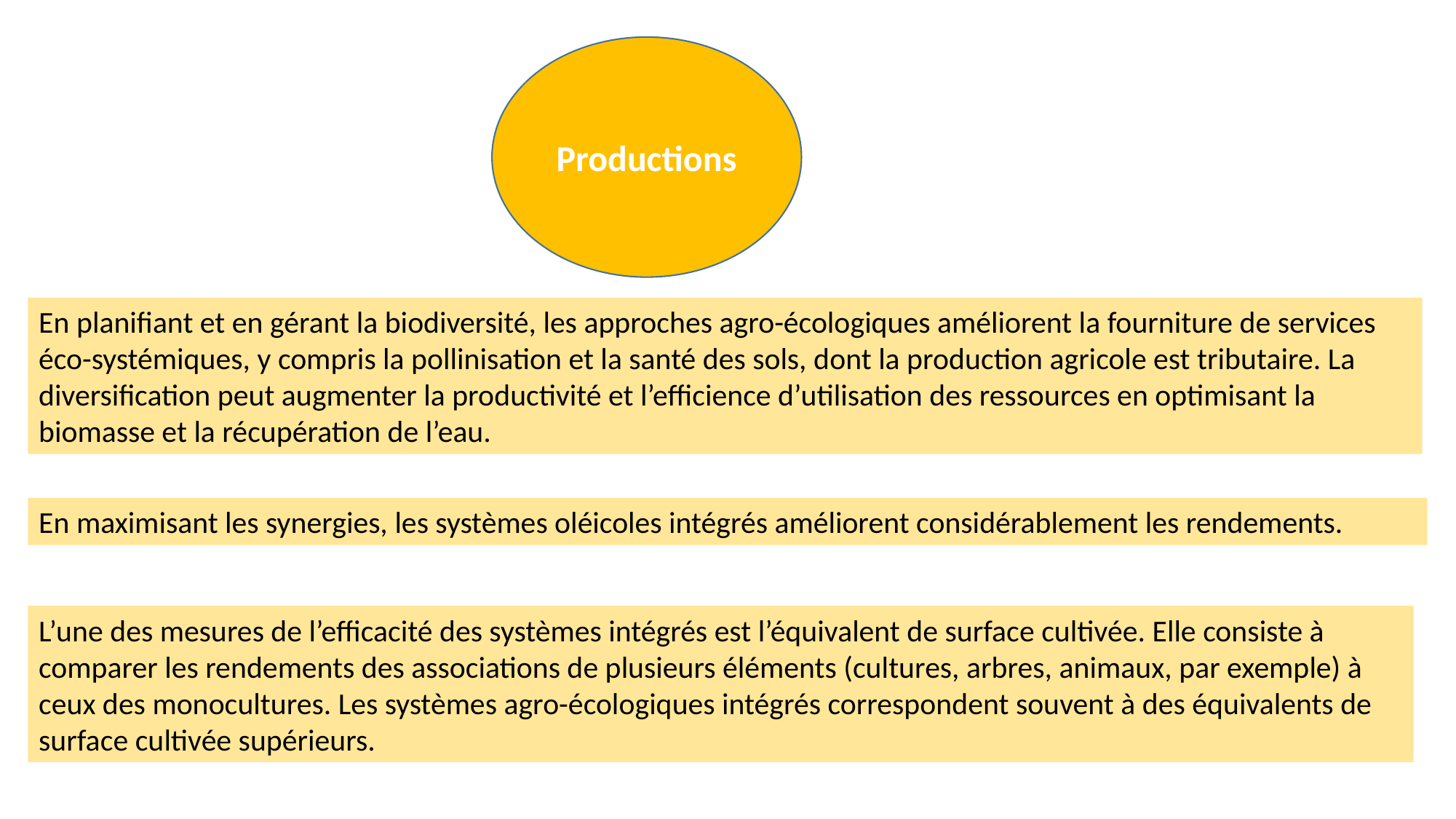

Productions
En planifiant et en gérant la biodiversité, les approches agro-écologiques améliorent la fourniture de services éco-systémiques, y compris la pollinisation et la santé des sols, dont la production agricole est tributaire. La diversification peut augmenter la productivité et l’efficience d’utilisation des ressources en optimisant la biomasse et la récupération de l’eau.
En maximisant les synergies, les systèmes oléicoles intégrés améliorent considérablement les rendements.
L’une des mesures de l’efficacité des systèmes intégrés est l’équivalent de surface cultivée. Elle consiste à comparer les rendements des associations de plusieurs éléments (cultures, arbres, animaux, par exemple) à ceux des monocultures. Les systèmes agro-écologiques intégrés correspondent souvent à des équivalents de surface cultivée supérieurs.